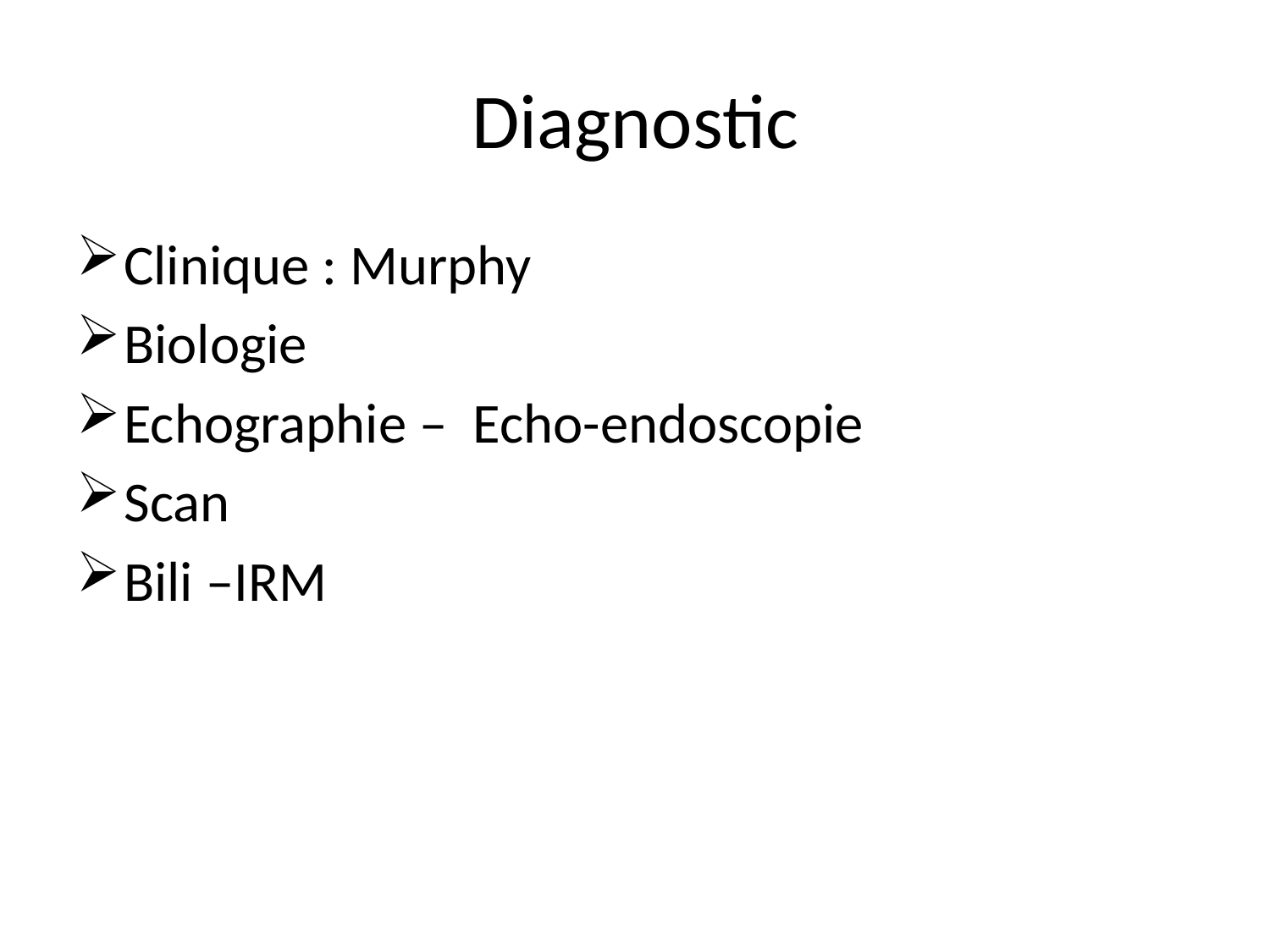

# Diagnostic
Clinique : Murphy
Biologie
Echographie –  Echo-endoscopie
Scan
Bili –IRM